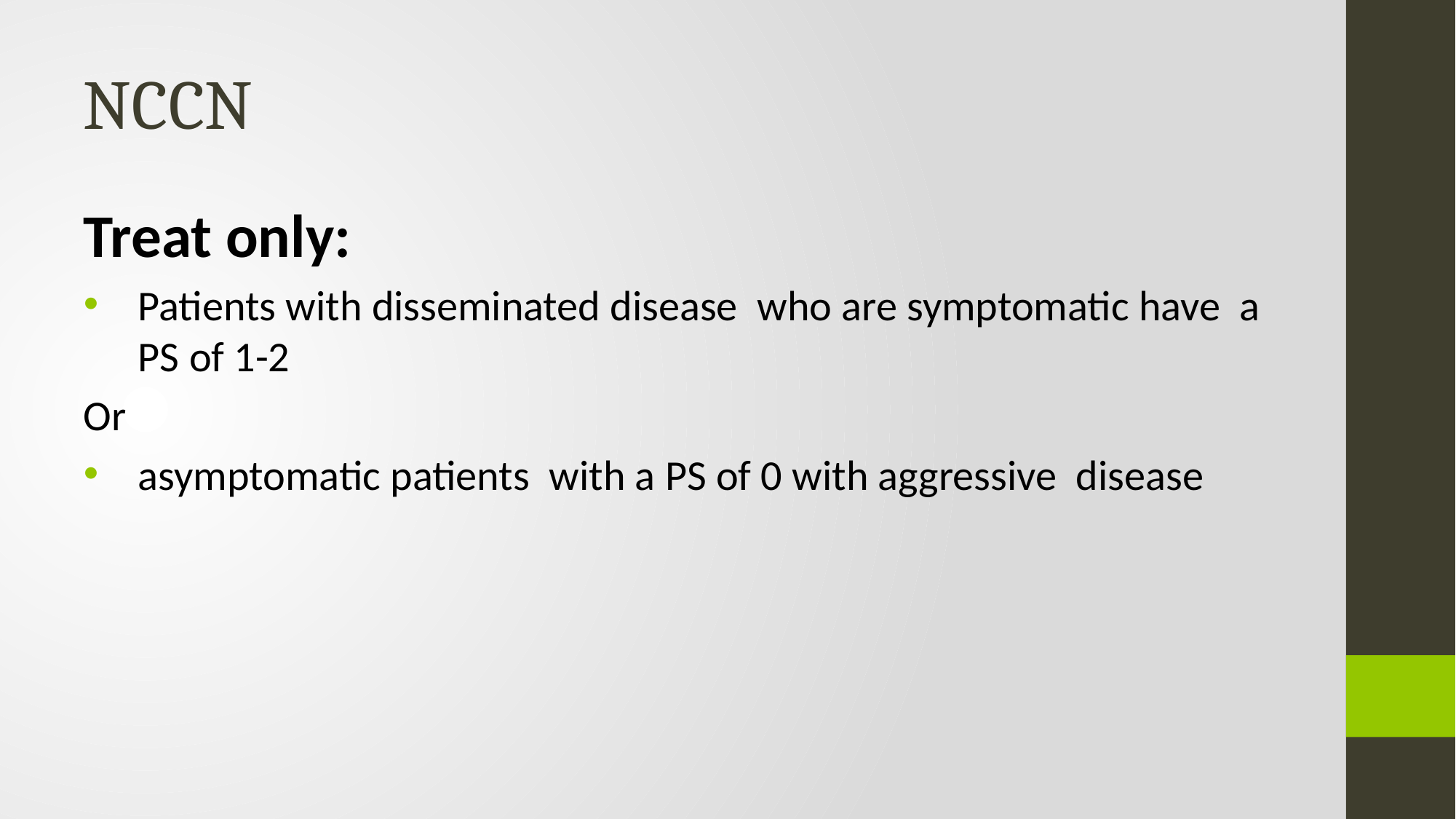

# NCCN
Treat only:
Patients with disseminated disease  who are symptomatic have  a PS of 1-2
Or
asymptomatic patients  with a PS of 0 with aggressive  disease